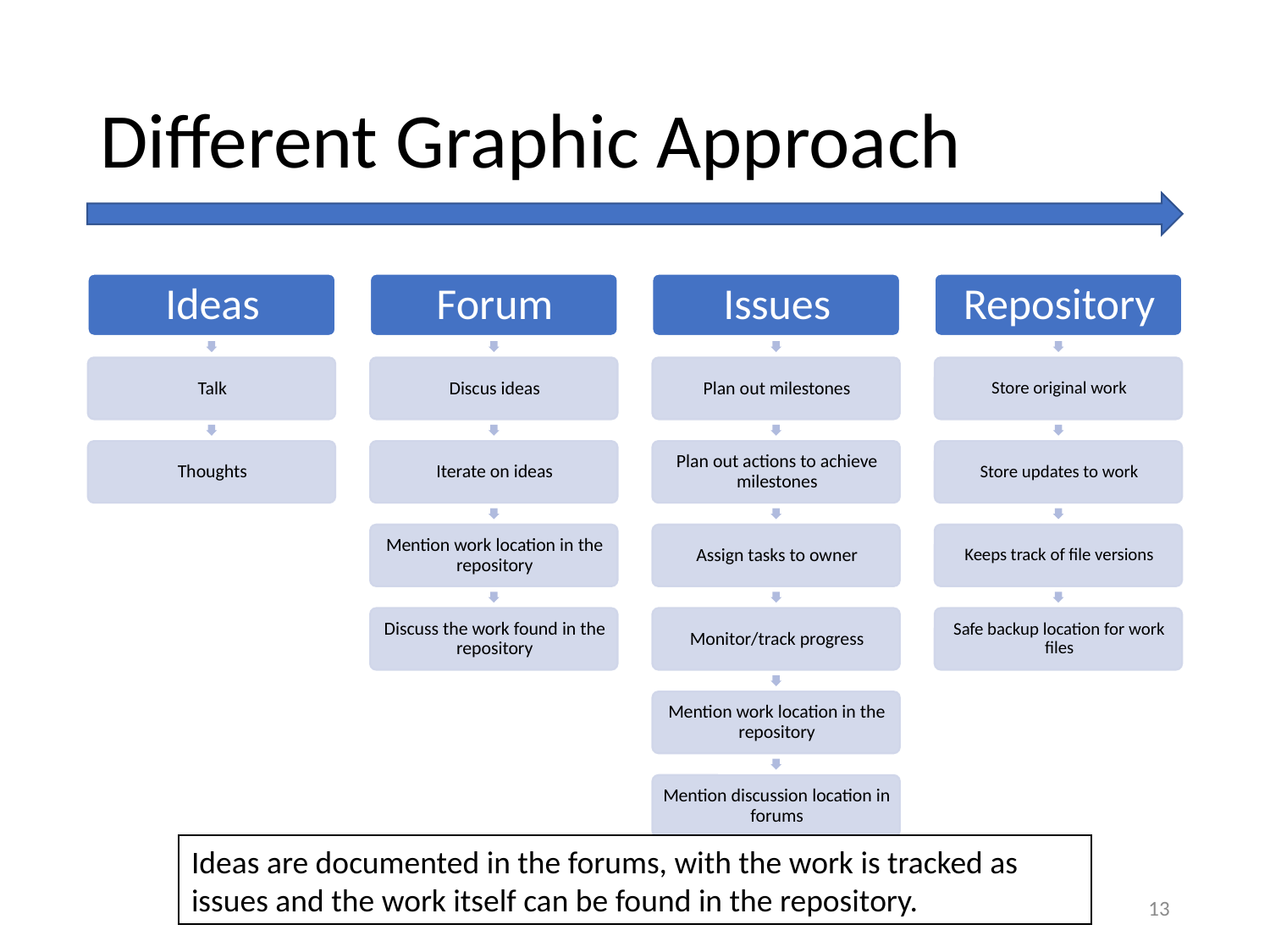

# Different Graphic Approach

Ideas
Talk
Thoughts
Forum
Discus ideas
Iterate on ideas
Mention work location in the repository
Discuss the work found in the repository
Issues
Plan out milestones
Plan out actions to achieve milestones
Assign tasks to owner
Monitor/track progress
Mention work location in the repository
Mention discussion location in forums
Repository
Store original work
Store updates to work
Keeps track of file versions
Safe backup location for work files
Ideas are documented in the forums, with the work is tracked as issues and the work itself can be found in the repository.
13